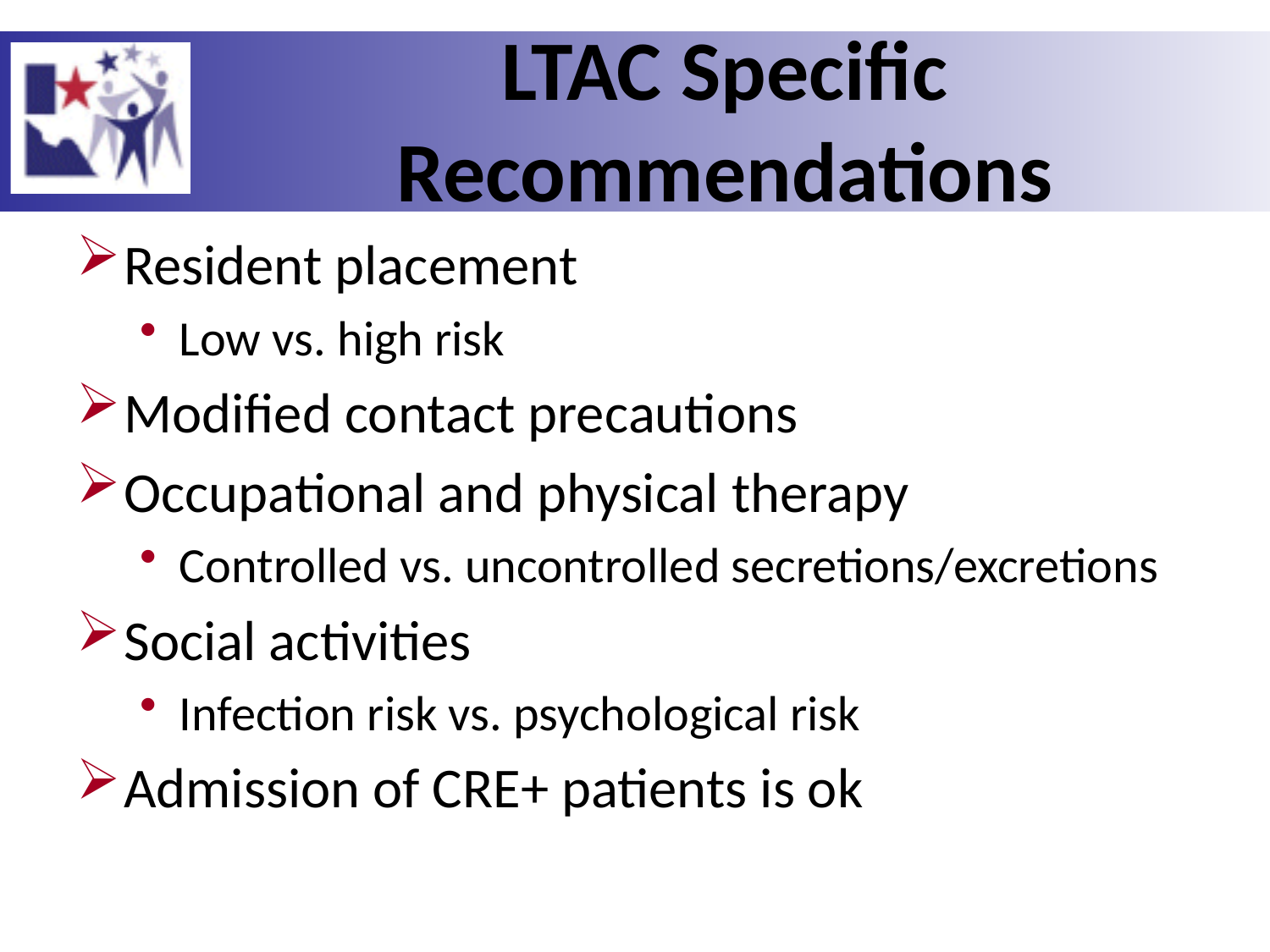

# LTAC Specific Recommendations
Resident placement
Low vs. high risk
Modified contact precautions
Occupational and physical therapy
Controlled vs. uncontrolled secretions/excretions
Social activities
Infection risk vs. psychological risk
Admission of CRE+ patients is ok